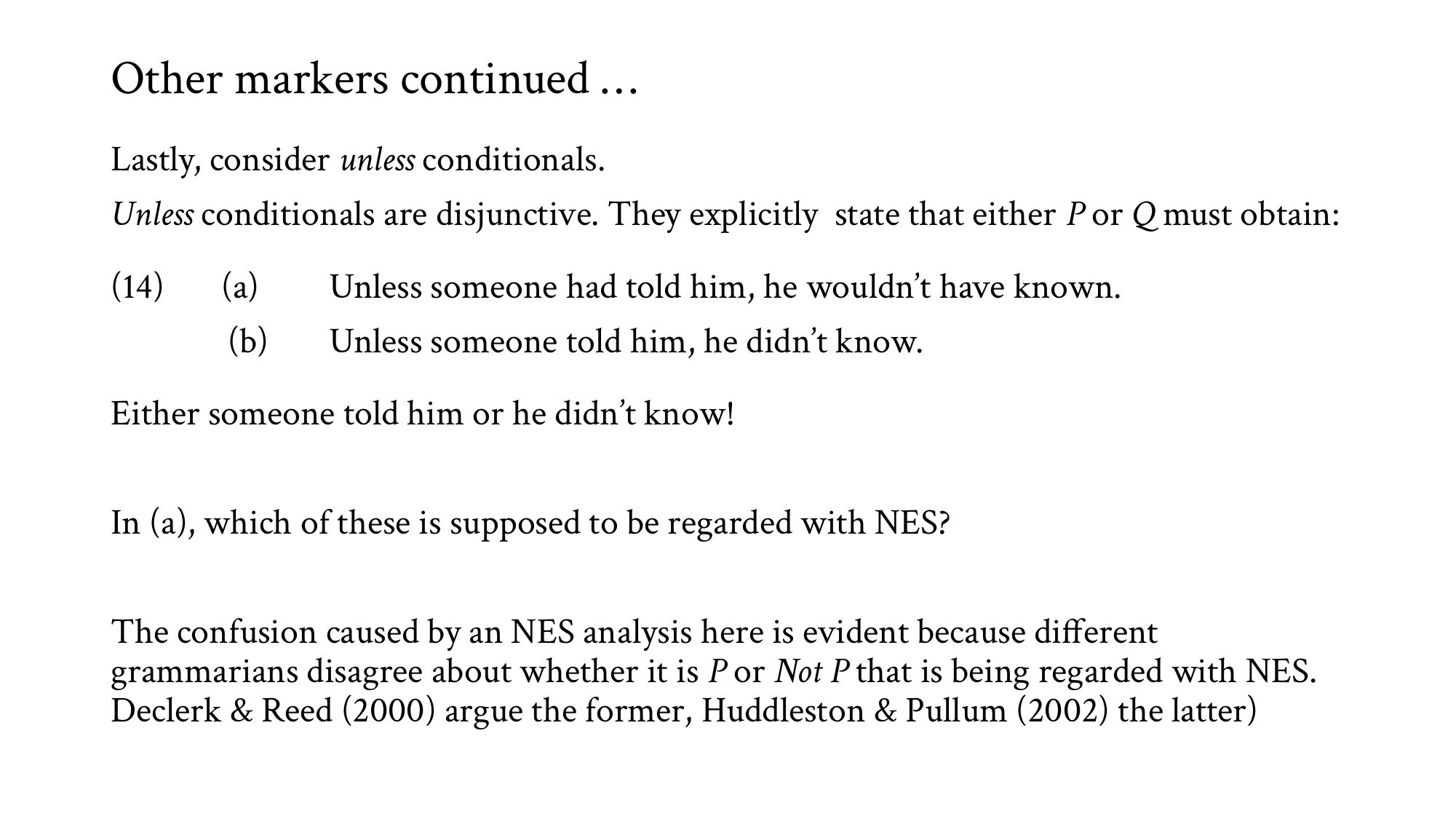

# Other markers continued …
Lastly, consider unless conditionals.
Unless conditionals are disjunctive. They explicitly  state that either P or Q must obtain:
(14)       (a)	Unless someone had told him, he wouldn’t have known.
	 (b)	Unless someone told him, he didn’t know.
Either someone told him or he didn’t know!

In (a), which of these is supposed to be regarded with NES?

The confusion caused by an NES analysis here is evident because different grammarians disagree about whether it is P or Not P that is being regarded with NES. Declerk & Reed (2000) argue the former, Huddleston & Pullum (2002) the latter)